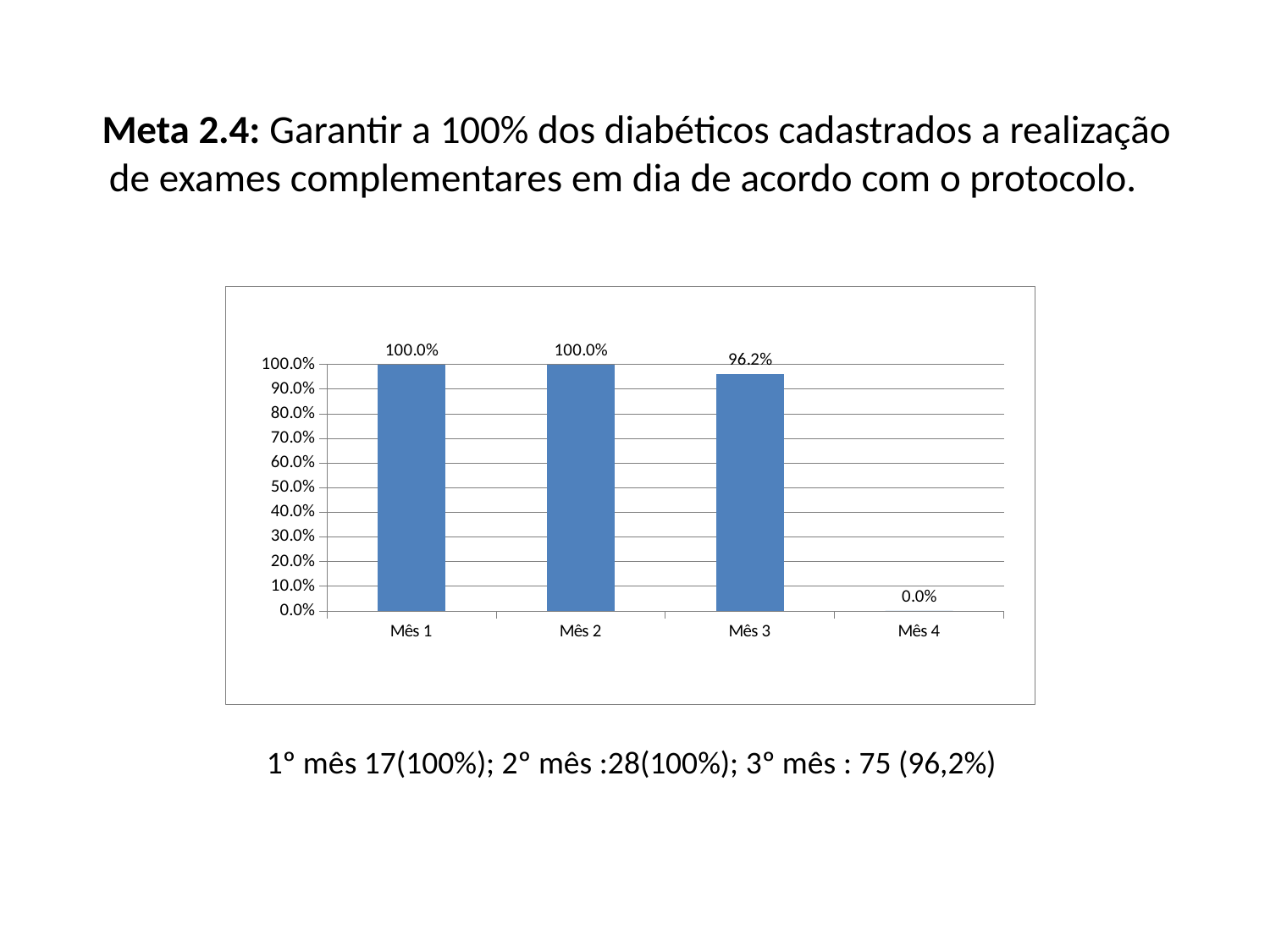

# Meta 2.4: Garantir a 100% dos diabéticos cadastrados a realização de exames complementares em dia de acordo com o protocolo.

### Chart

| Category | Proporção de diabéticos com os exames complementares  em dia de acordo com o protocolo |
|---|---|
| Mês 1 | 1.0 |
| Mês 2 | 1.0 |
| Mês 3 | 0.9615384615384617 |
| Mês 4 | 0.0 |
1º mês 17(100%); 2º mês :28(100%); 3º mês : 75 (96,2%)